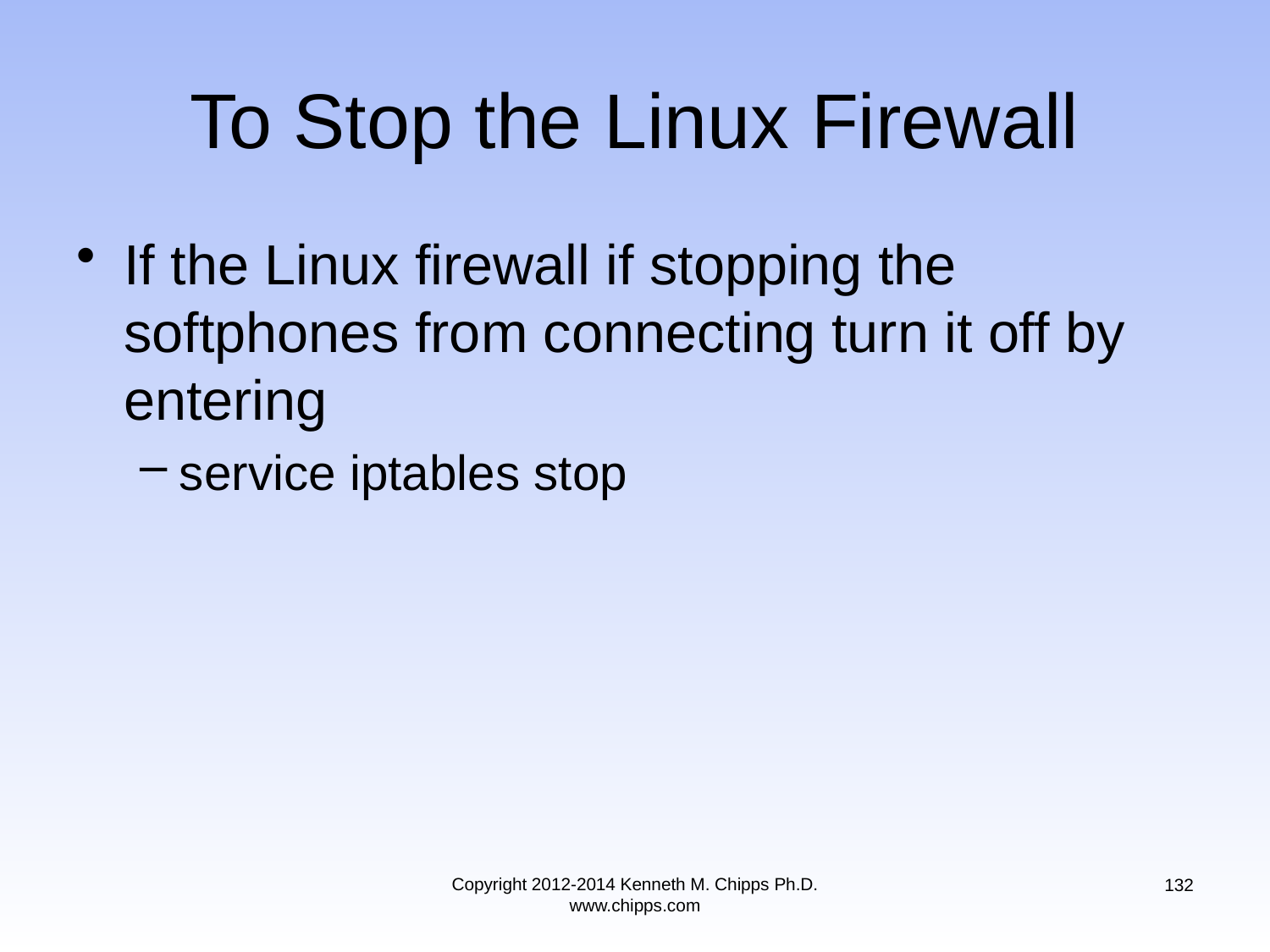

# To Stop the Linux Firewall
If the Linux firewall if stopping the softphones from connecting turn it off by entering
service iptables stop
Copyright 2012-2014 Kenneth M. Chipps Ph.D. www.chipps.com
132